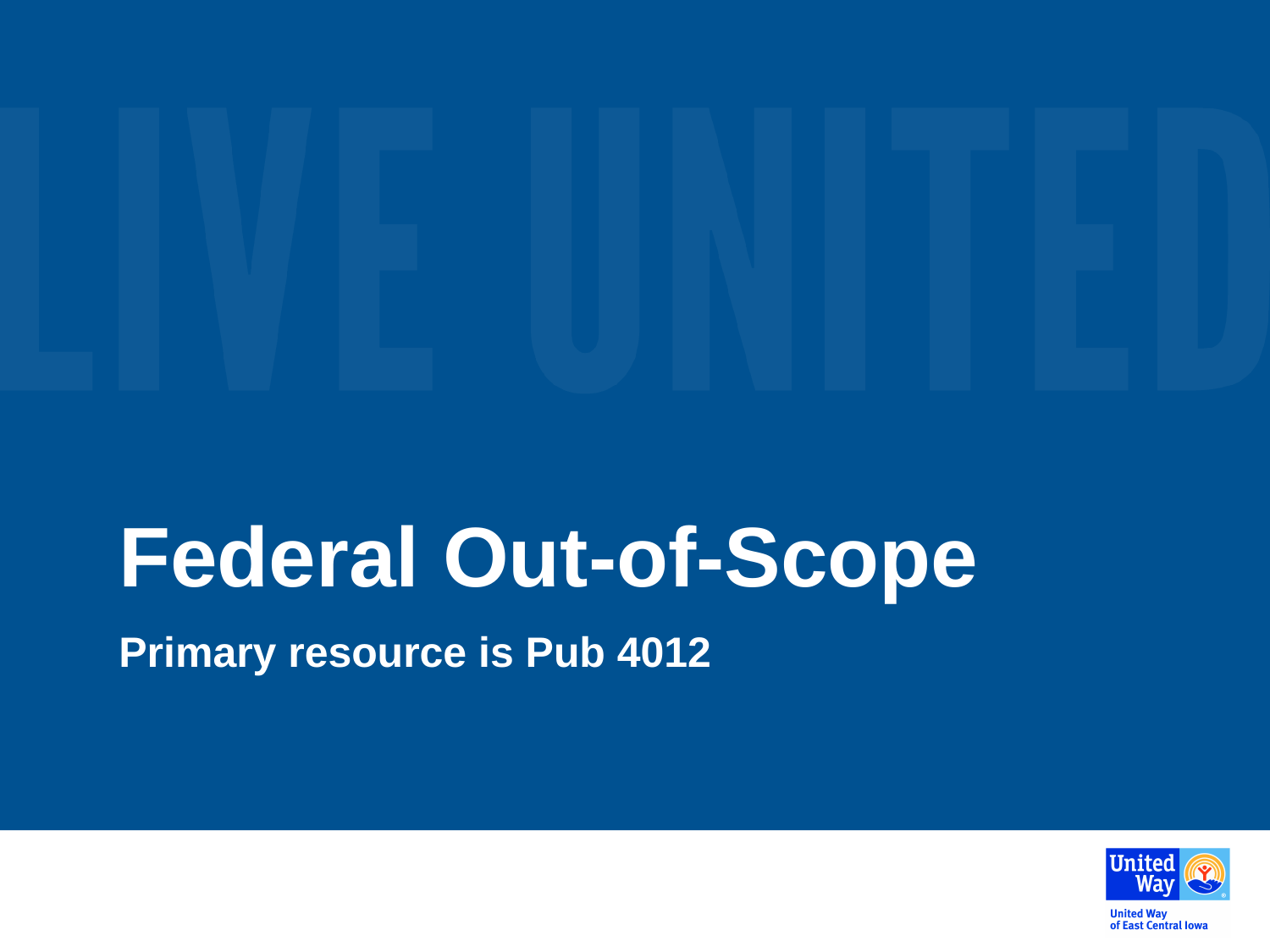

# Federal Out-of-Scope
Primary resource is Pub 4012